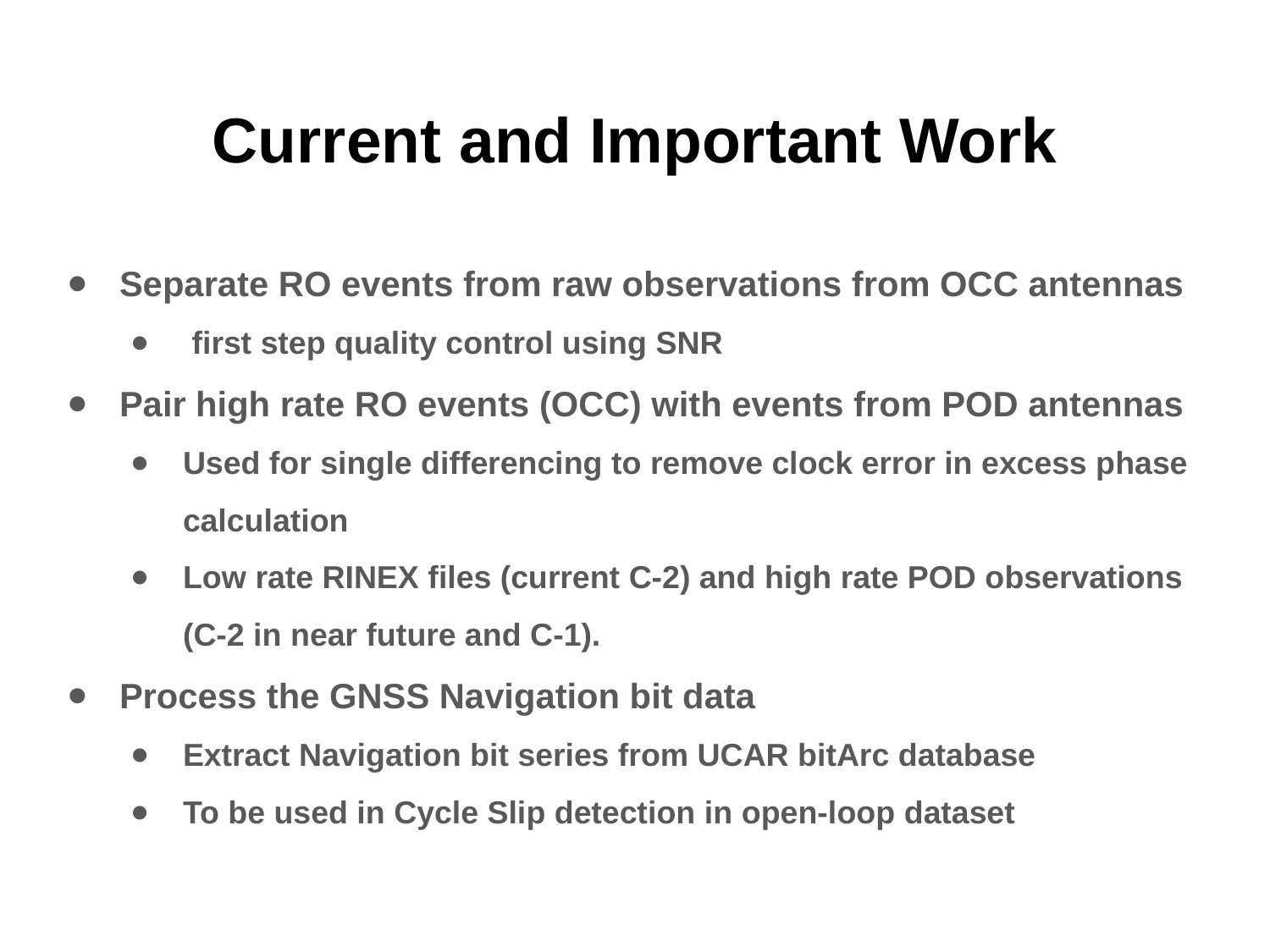

# Current and Important Work
Separate RO events from raw observations from OCC antennas
 first step quality control using SNR
Pair high rate RO events (OCC) with events from POD antennas
Used for single differencing to remove clock error in excess phase calculation
Low rate RINEX files (current C-2) and high rate POD observations (C-2 in near future and C-1).
Process the GNSS Navigation bit data
Extract Navigation bit series from UCAR bitArc database
To be used in Cycle Slip detection in open-loop dataset